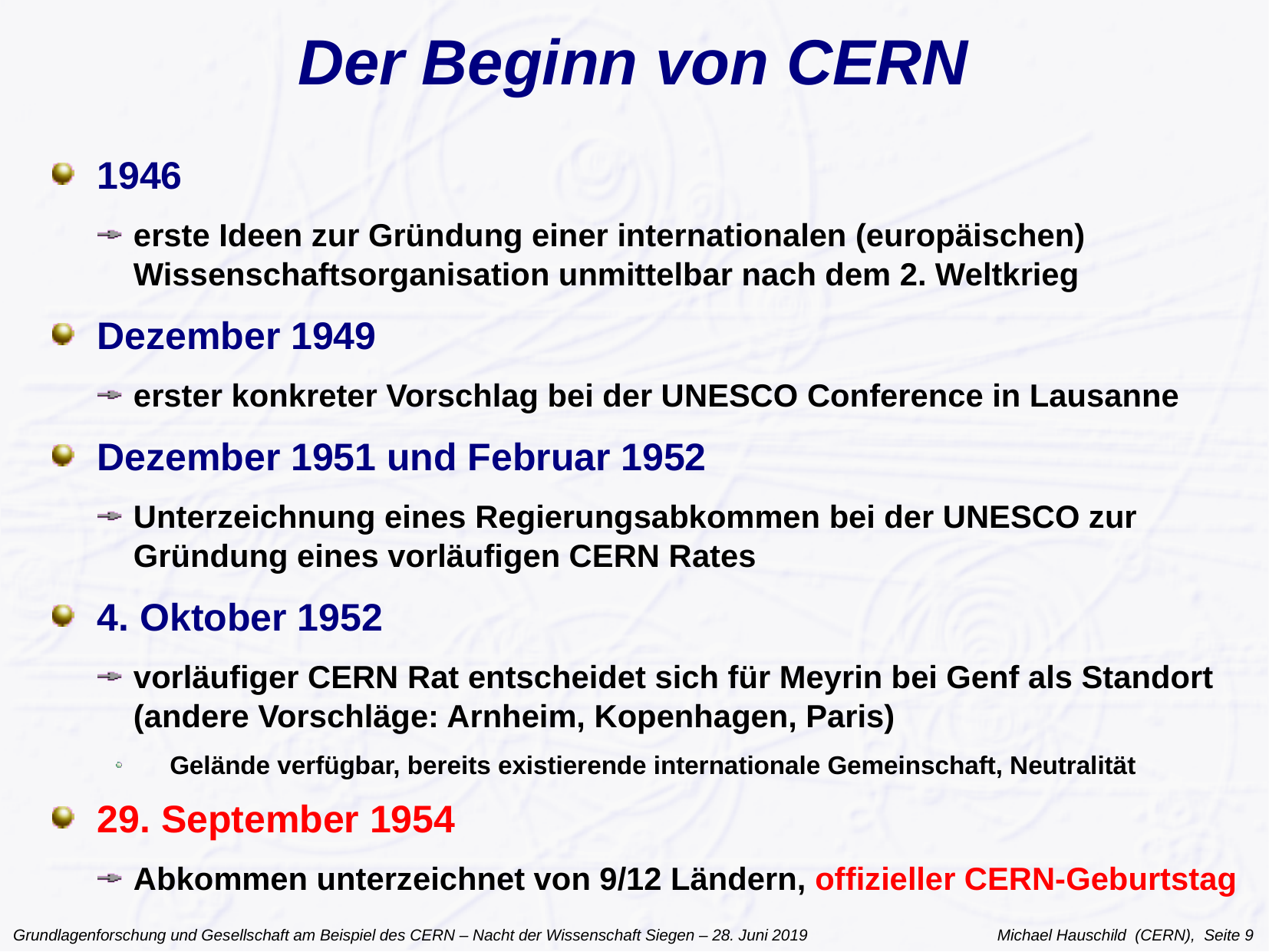

# Der Beginn von CERN
1946
erste Ideen zur Gründung einer internationalen (europäischen) Wissenschaftsorganisation unmittelbar nach dem 2. Weltkrieg
Dezember 1949
erster konkreter Vorschlag bei der UNESCO Conference in Lausanne
Dezember 1951 und Februar 1952
Unterzeichnung eines Regierungsabkommen bei der UNESCO zur Gründung eines vorläufigen CERN Rates
4. Oktober 1952
vorläufiger CERN Rat entscheidet sich für Meyrin bei Genf als Standort (andere Vorschläge: Arnheim, Kopenhagen, Paris)
Gelände verfügbar, bereits existierende internationale Gemeinschaft, Neutralität
29. September 1954
Abkommen unterzeichnet von 9/12 Ländern, offizieller CERN-Geburtstag